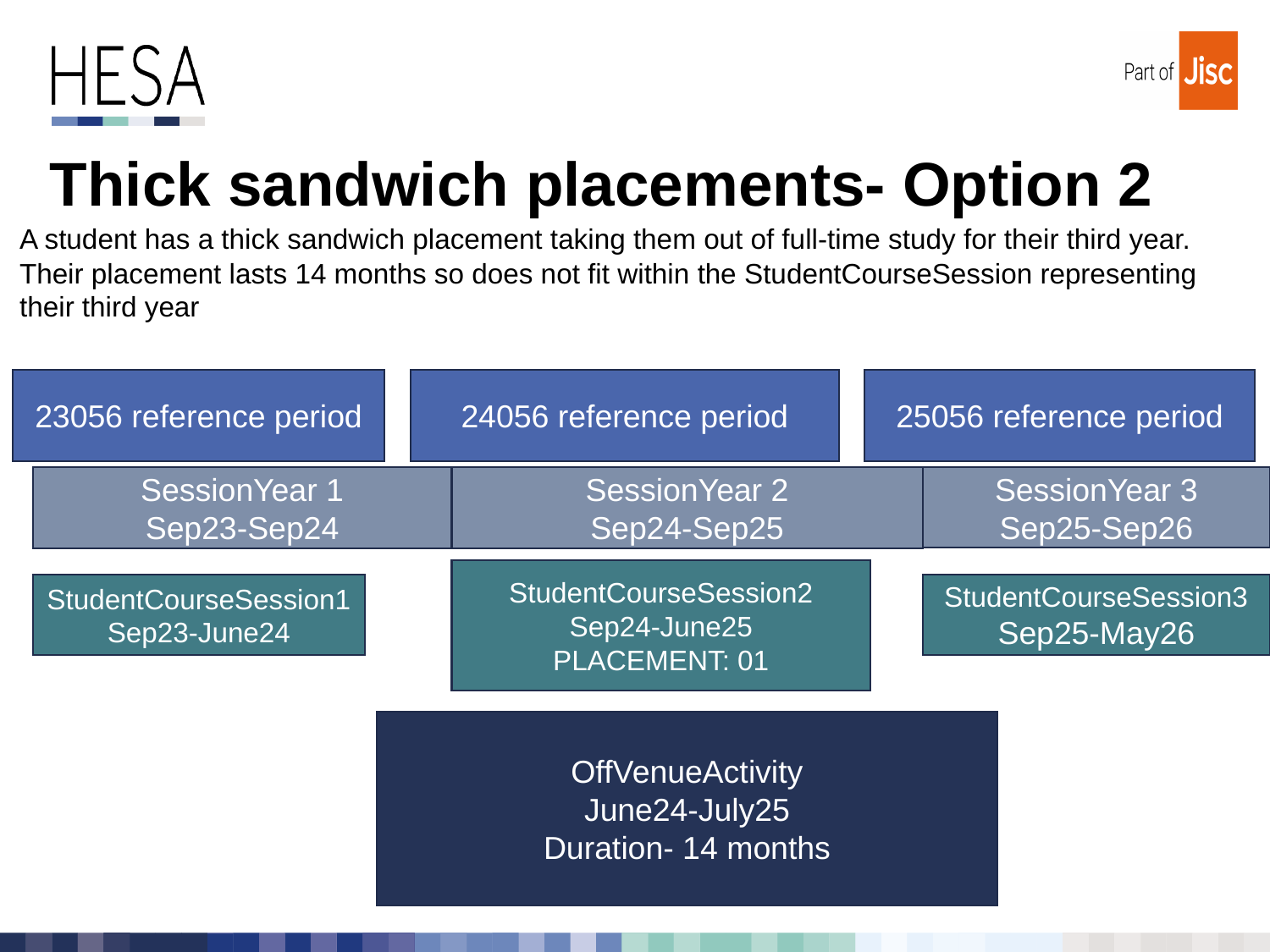

# Thick sandwich placements- Option 2
A student has a thick sandwich placement taking them out of full-time study for their third year.
Their placement lasts 14 months so does not fit within the StudentCourseSession representing their third year
23056 reference period
24056 reference period
25056 reference period
SessionYear 3
Sep25-Sep26
SessionYear 2
Sep24-Sep25
SessionYear 1
Sep23-Sep24
StudentCourseSession2
Sep24-June25
PLACEMENT: 01
StudentCourseSession3
Sep25-May26
StudentCourseSession1
Sep23-June24
OffVenueActivity
June24-July25
Duration- 14 months